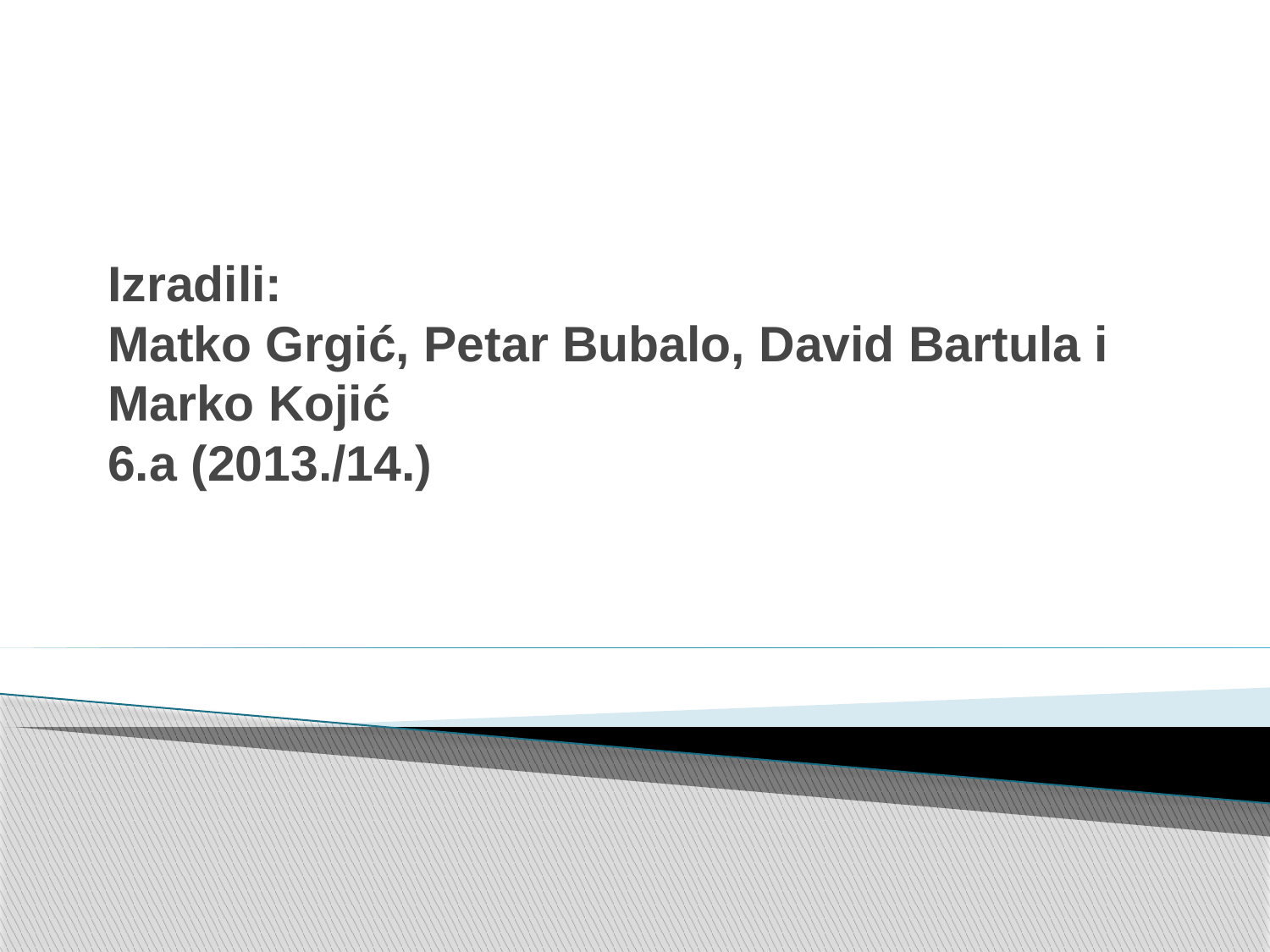

# Izradili: Matko Grgić, Petar Bubalo, David Bartula i Marko Kojić 6.a (2013./14.)